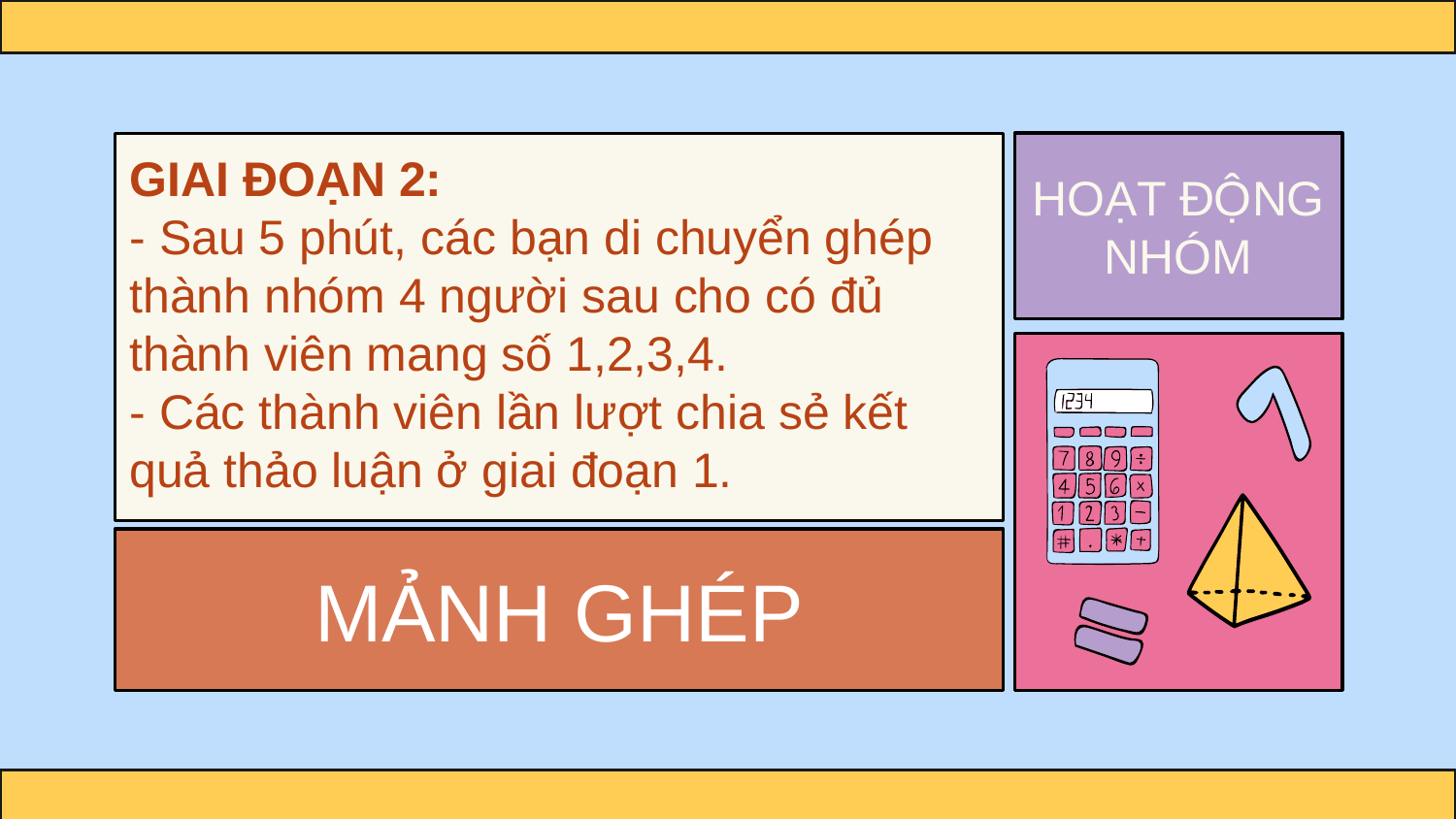

# GIAI ĐOẠN 2: - Sau 5 phút, các bạn di chuyển ghép thành nhóm 4 người sau cho có đủ thành viên mang số 1,2,3,4. - Các thành viên lần lượt chia sẻ kết quả thảo luận ở giai đoạn 1.
HOẠT ĐỘNG NHÓM

MẢNH GHÉP